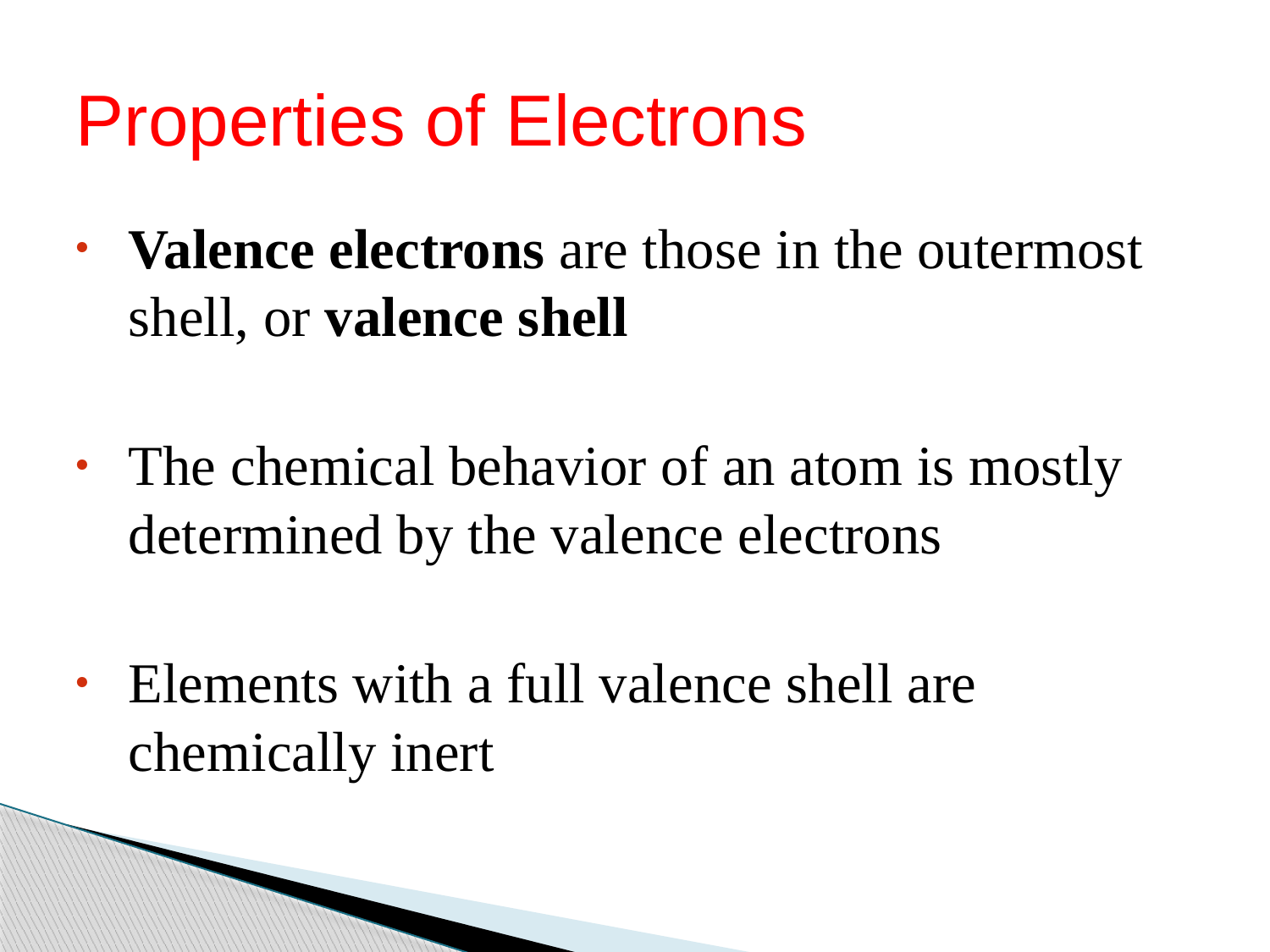

# Properties of Electrons
Valence electrons are those in the outermost shell, or valence shell

The chemical behavior of an atom is mostly determined by the valence electrons

Elements with a full valence shell are chemically inert